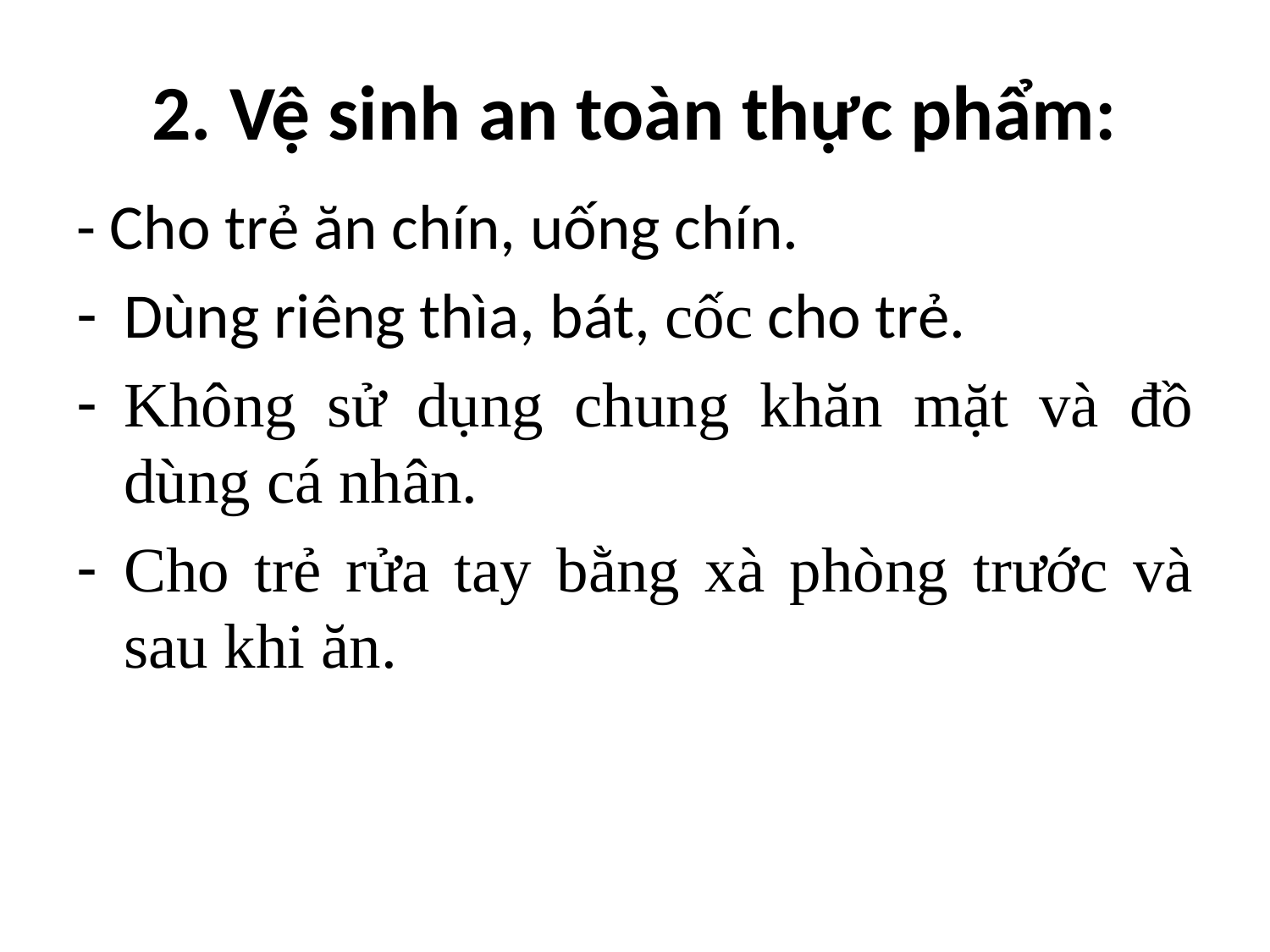

# 2. Vệ sinh an toàn thực phẩm:
- Cho trẻ ăn chín, uống chín.
Dùng riêng thìa, bát, cốc cho trẻ.
Không sử dụng chung khăn mặt và đồ dùng cá nhân.
Cho trẻ rửa tay bằng xà phòng trước và sau khi ăn.